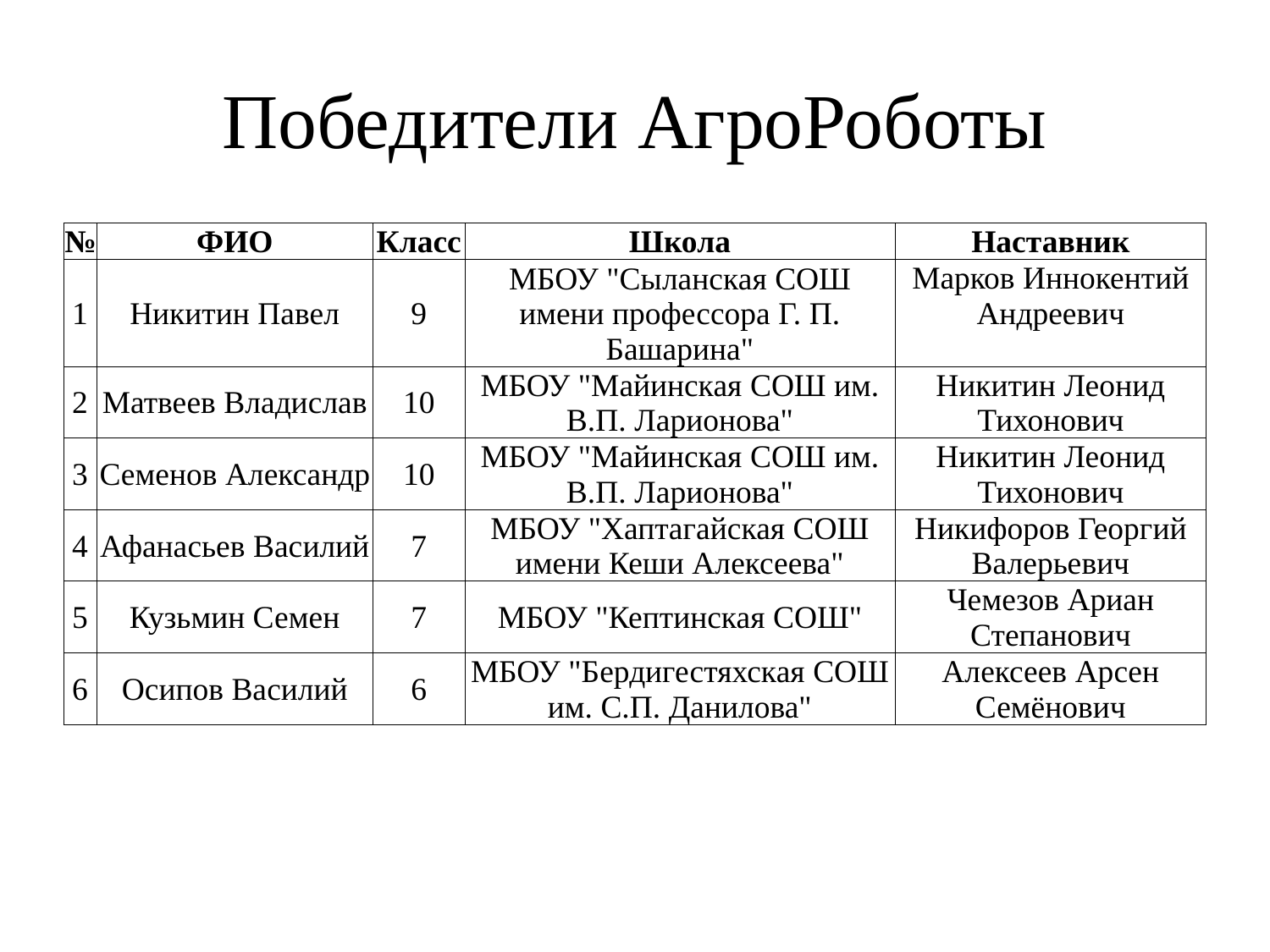

# Победители АгроРоботы
|  |  |  |  |  |
| --- | --- | --- | --- | --- |
| № | ФИО | Класс | Школа | Наставник |
| 1 | Никитин Павел | 9 | МБОУ "Сыланская СОШ имени профессора Г. П. Башарина" | Марков Иннокентий Андреевич |
| 2 | Матвеев Владислав | 10 | МБОУ "Майинская СОШ им. В.П. Ларионова" | Никитин Леонид Тихонович |
| 3 | Семенов Александр | 10 | МБОУ "Майинская СОШ им. В.П. Ларионова" | Никитин Леонид Тихонович |
| 4 | Афанасьев Василий | 7 | МБОУ "Хаптагайская СОШ имени Кеши Алексеева" | Никифоров Георгий Валерьевич |
| 5 | Кузьмин Семен | 7 | МБОУ "Кептинская СОШ" | Чемезов Ариан Степанович |
| 6 | Осипов Василий | 6 | МБОУ "Бердигестяхская СОШ им. С.П. Данилова" | Алексеев Арсен Семёнович |